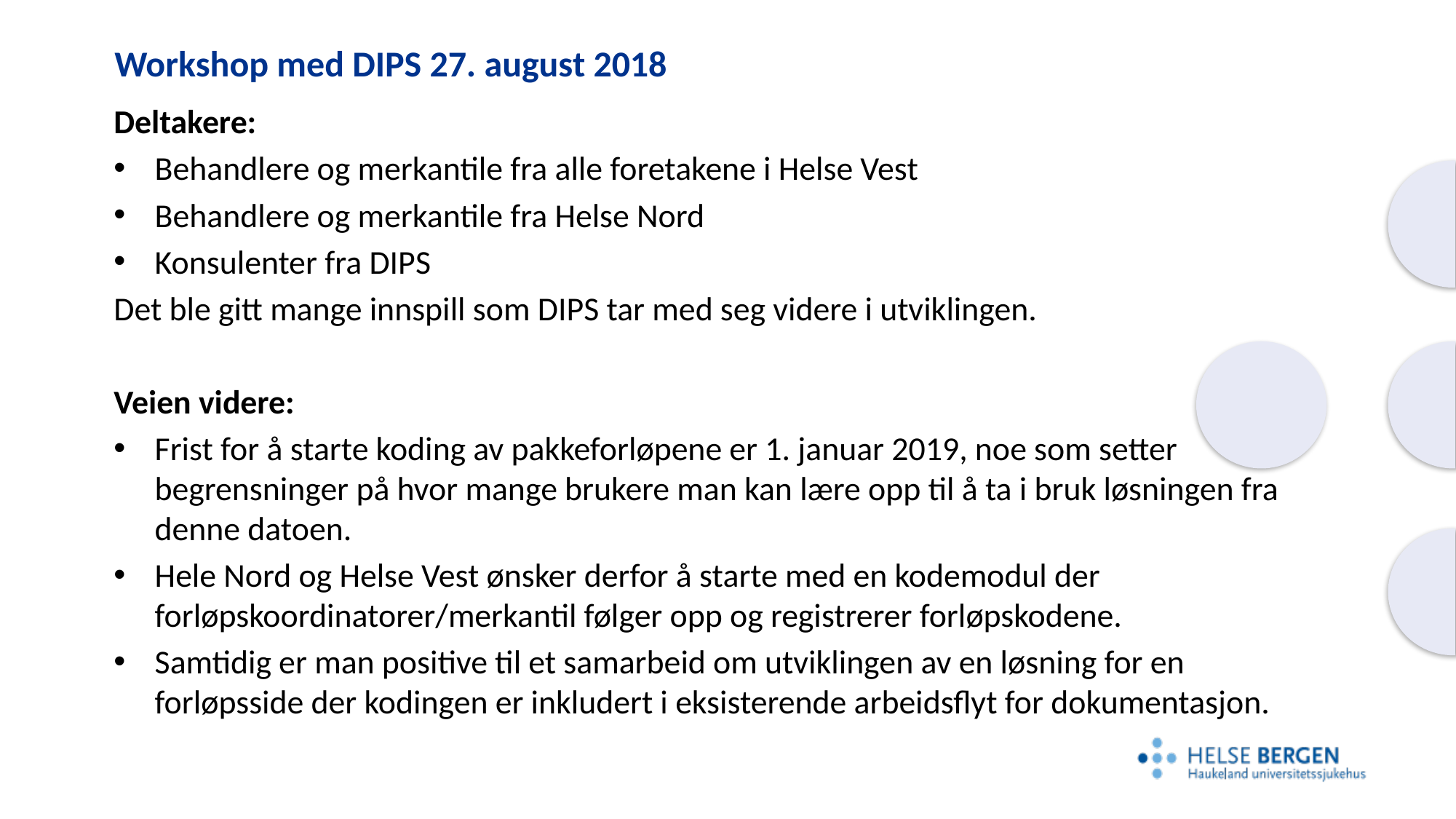

# Workshop med DIPS 27. august 2018
Deltakere:
Behandlere og merkantile fra alle foretakene i Helse Vest
Behandlere og merkantile fra Helse Nord
Konsulenter fra DIPS
Det ble gitt mange innspill som DIPS tar med seg videre i utviklingen.

Veien videre:
Frist for å starte koding av pakkeforløpene er 1. januar 2019, noe som setter begrensninger på hvor mange brukere man kan lære opp til å ta i bruk løsningen fra denne datoen.
Hele Nord og Helse Vest ønsker derfor å starte med en kodemodul der forløpskoordinatorer/merkantil følger opp og registrerer forløpskodene.
Samtidig er man positive til et samarbeid om utviklingen av en løsning for en forløpsside der kodingen er inkludert i eksisterende arbeidsflyt for dokumentasjon.